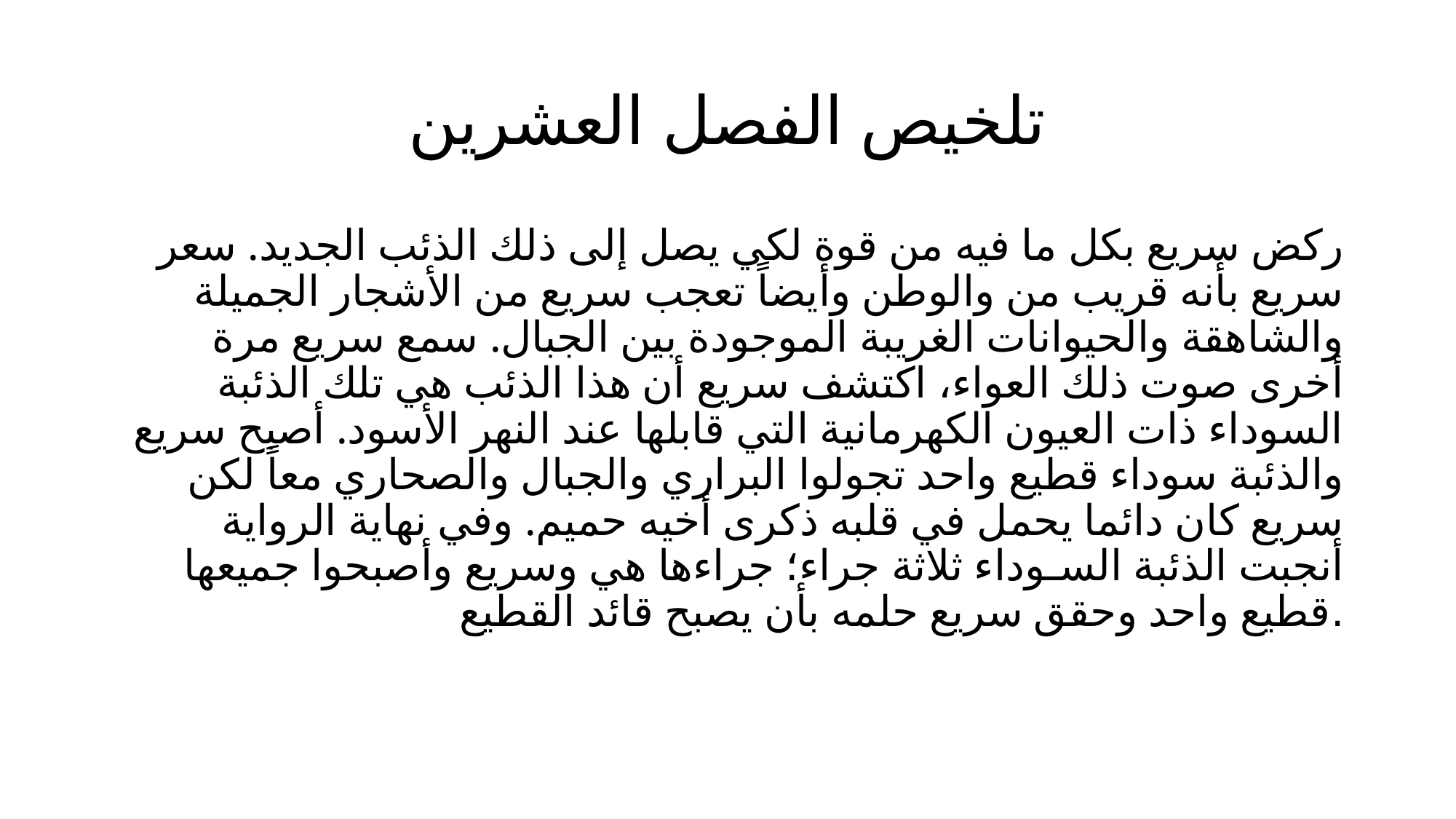

# تلخيص الفصل العشرين
ركض سريع بكل ما فيه من قوة لكي يصل إلى ذلك الذئب الجديد. سعر سريع بأنه قريب من والوطن وأيضاً تعجب سريع من الأشجار الجميلة والشاهقة والحيوانات الغريبة الموجودة بين الجبال. سمع سريع مرة أخرى صوت ذلك العواء، اكتشف سريع أن هذا الذئب هي تلك الذئبة السوداء ذات العيون الكهرمانية التي قابلها عند النهر الأسود. أصبح سريع والذئبة سوداء قطيع واحد تجولوا البراري والجبال والصحاري معاً لكن سريع كان دائما يحمل في قلبه ذكرى أخيه حميم. وفي نهاية الرواية أنجبت الذئبة السـوداء ثلاثة جراء؛ جراءها هي وسريع وأصبحوا جميعها قطيع واحد وحقق سريع حلمه بأن يصبح قائد القطيع.